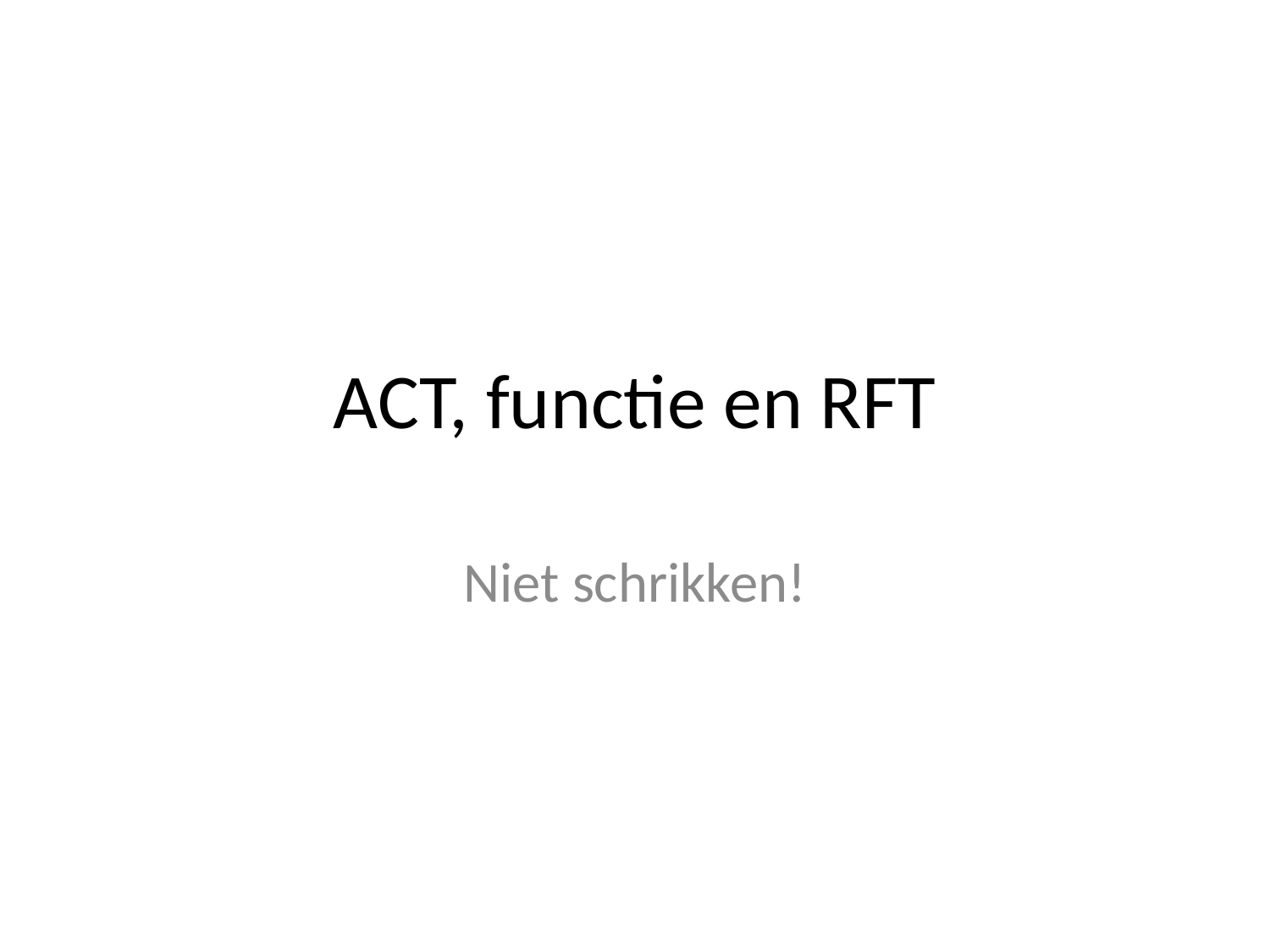

# ACT, functie en RFT
Niet schrikken!